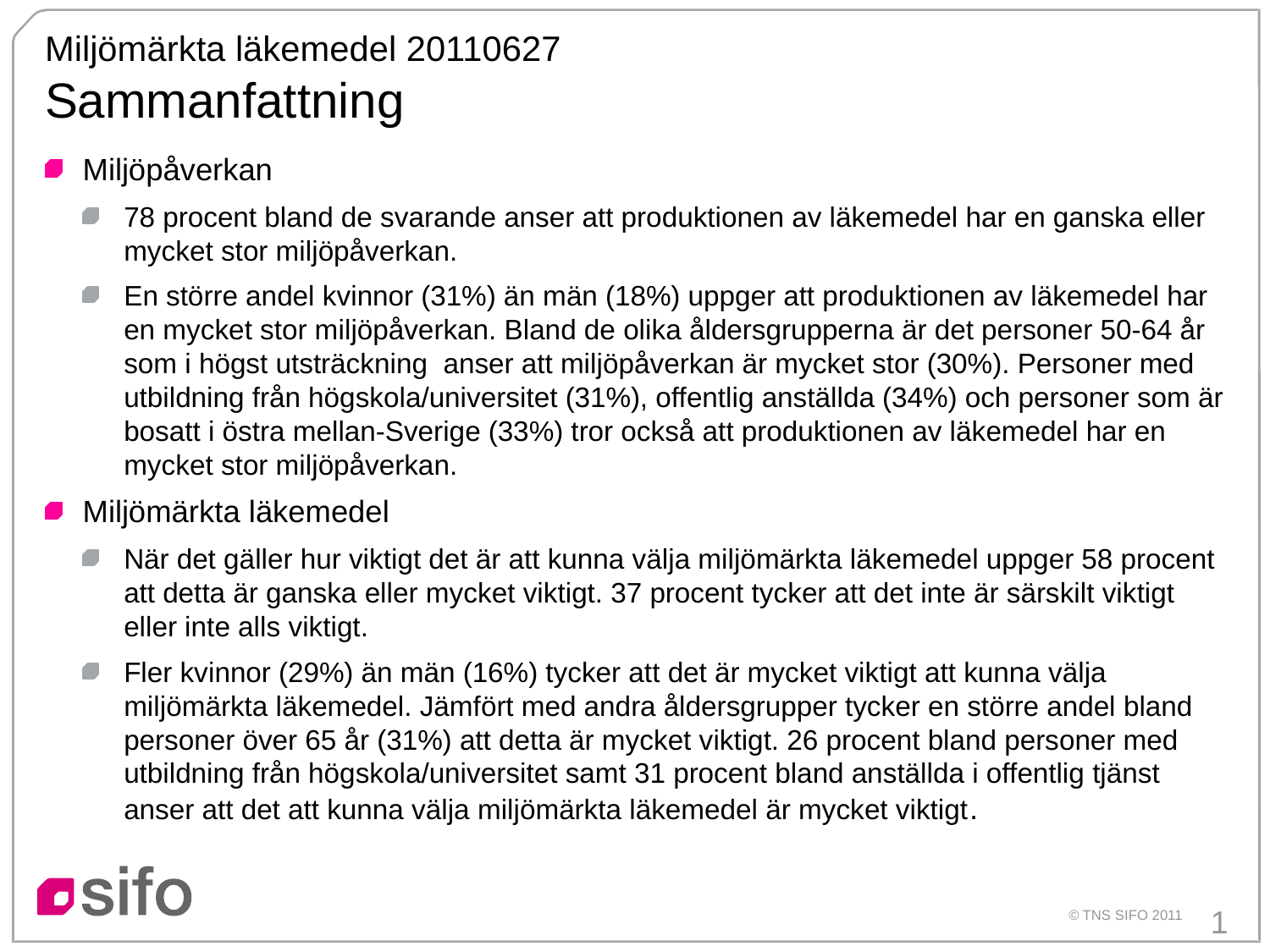

# Miljömärkta läkemedel 20110627 Sammanfattning
Miljöpåverkan
78 procent bland de svarande anser att produktionen av läkemedel har en ganska eller mycket stor miljöpåverkan.
En större andel kvinnor (31%) än män (18%) uppger att produktionen av läkemedel har en mycket stor miljöpåverkan. Bland de olika åldersgrupperna är det personer 50-64 år som i högst utsträckning  anser att miljöpåverkan är mycket stor (30%). Personer med utbildning från högskola/universitet (31%), offentlig anställda (34%) och personer som är bosatt i östra mellan-Sverige (33%) tror också att produktionen av läkemedel har en mycket stor miljöpåverkan.
Miljömärkta läkemedel
När det gäller hur viktigt det är att kunna välja miljömärkta läkemedel uppger 58 procent att detta är ganska eller mycket viktigt. 37 procent tycker att det inte är särskilt viktigt eller inte alls viktigt.
Fler kvinnor (29%) än män (16%) tycker att det är mycket viktigt att kunna välja miljömärkta läkemedel. Jämfört med andra åldersgrupper tycker en större andel bland personer över 65 år (31%) att detta är mycket viktigt. 26 procent bland personer med utbildning från högskola/universitet samt 31 procent bland anställda i offentlig tjänst anser att det att kunna välja miljömärkta läkemedel är mycket viktigt.